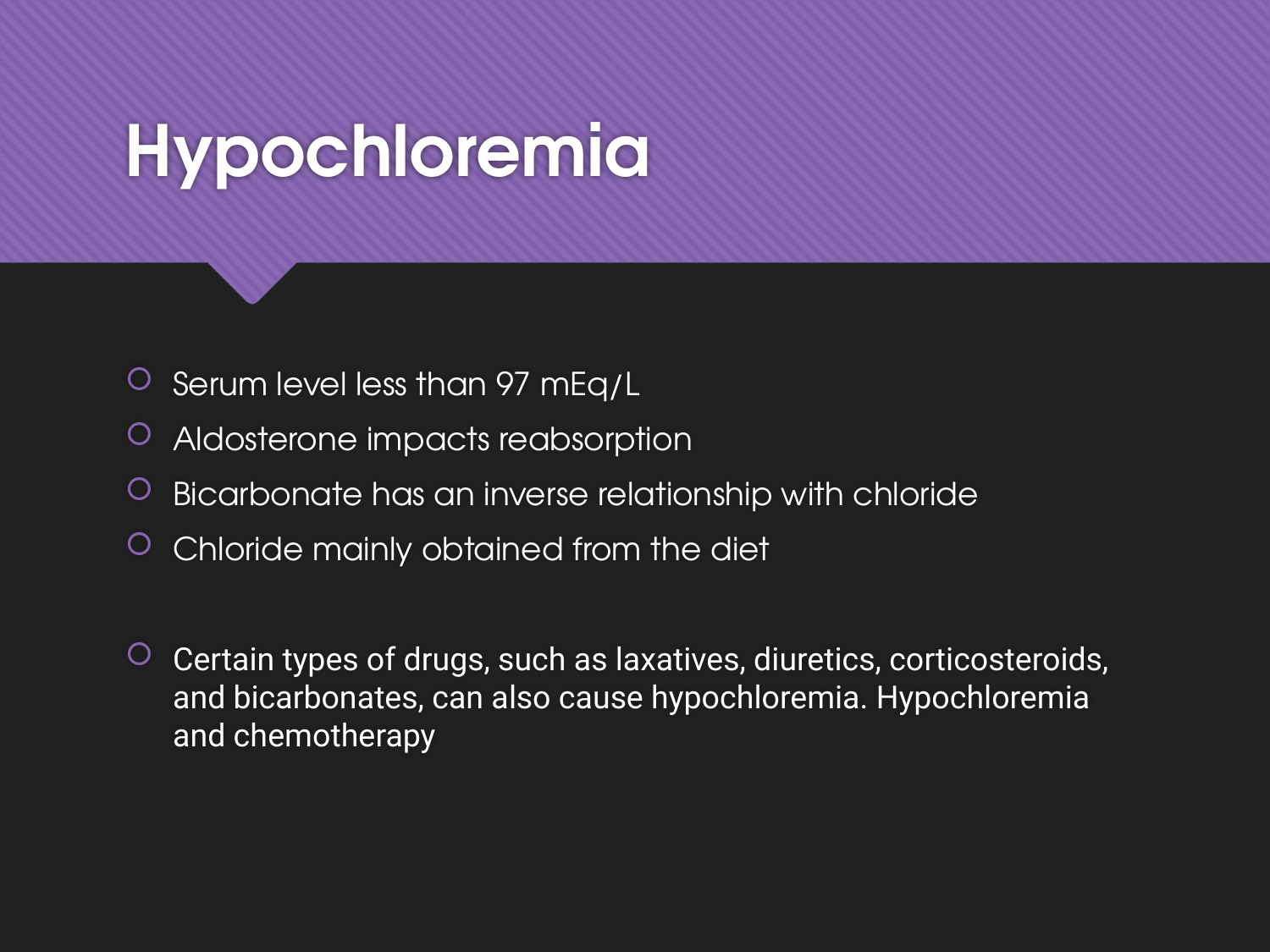

# Hypochloremia
Serum level less than 97 mEq/L
Aldosterone impacts reabsorption
Bicarbonate has an inverse relationship with chloride
Chloride mainly obtained from the diet

Certain types of drugs, such as laxatives, diuretics, corticosteroids, and bicarbonates, can also cause hypochloremia. Hypochloremia and chemotherapy